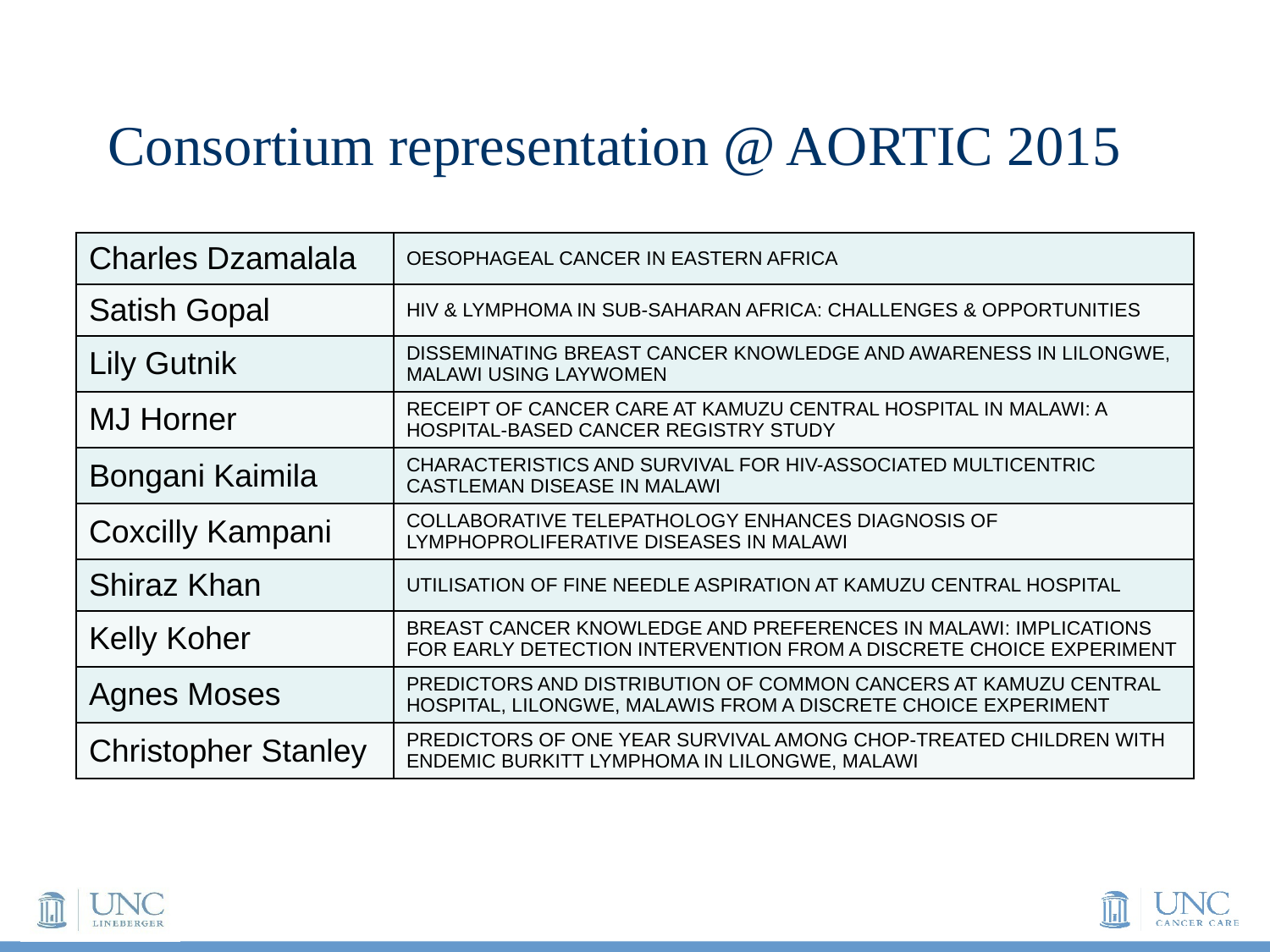

# Consortium representation @ AORTIC 2015
| Charles Dzamalala | OESOPHAGEAL CANCER IN EASTERN AFRICA |
| --- | --- |
| Satish Gopal | HIV & LYMPHOMA IN SUB-SAHARAN AFRICA: CHALLENGES & OPPORTUNITIES |
| Lily Gutnik | DISSEMINATING BREAST CANCER KNOWLEDGE AND AWARENESS IN LILONGWE, MALAWI USING LAYWOMEN |
| MJ Horner | RECEIPT OF CANCER CARE AT KAMUZU CENTRAL HOSPITAL IN MALAWI: A HOSPITAL-BASED CANCER REGISTRY STUDY |
| Bongani Kaimila | CHARACTERISTICS AND SURVIVAL FOR HIV-ASSOCIATED MULTICENTRIC CASTLEMAN DISEASE IN MALAWI |
| Coxcilly Kampani | COLLABORATIVE TELEPATHOLOGY ENHANCES DIAGNOSIS OF LYMPHOPROLIFERATIVE DISEASES IN MALAWI |
| Shiraz Khan | UTILISATION OF FINE NEEDLE ASPIRATION AT KAMUZU CENTRAL HOSPITAL |
| Kelly Koher | BREAST CANCER KNOWLEDGE AND PREFERENCES IN MALAWI: IMPLICATIONS FOR EARLY DETECTION INTERVENTION FROM A DISCRETE CHOICE EXPERIMENT |
| Agnes Moses | PREDICTORS AND DISTRIBUTION OF COMMON CANCERS AT KAMUZU CENTRAL HOSPITAL, LILONGWE, MALAWIS FROM A DISCRETE CHOICE EXPERIMENT |
| Christopher Stanley | PREDICTORS OF ONE YEAR SURVIVAL AMONG CHOP-TREATED CHILDREN WITH ENDEMIC BURKITT LYMPHOMA IN LILONGWE, MALAWI |